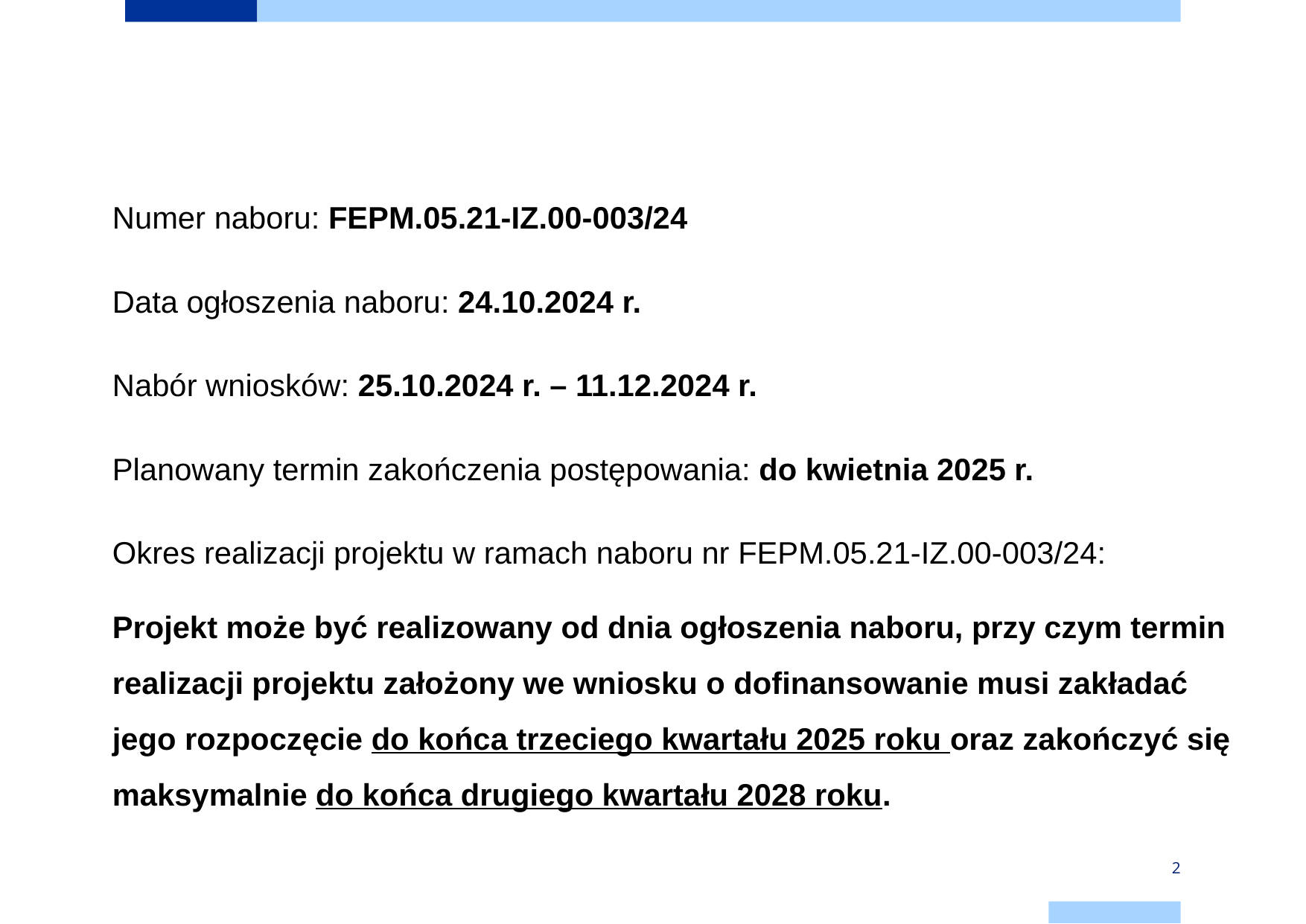

# Działanie 5.21. Aktywność obywatelska w zakresie wzmocnienia potencjału pomorskich partnerów społecznych
Numer naboru: FEPM.05.21-IZ.00-003/24
Data ogłoszenia naboru: 24.10.2024 r.
Nabór wniosków: 25.10.2024 r. – 11.12.2024 r.
Planowany termin zakończenia postępowania: do kwietnia 2025 r.
Okres realizacji projektu w ramach naboru nr FEPM.05.21-IZ.00-003/24:
Projekt może być realizowany od dnia ogłoszenia naboru, przy czym termin realizacji projektu założony we wniosku o dofinansowanie musi zakładać jego rozpoczęcie do końca trzeciego kwartału 2025 roku oraz zakończyć się maksymalnie do końca drugiego kwartału 2028 roku.

2